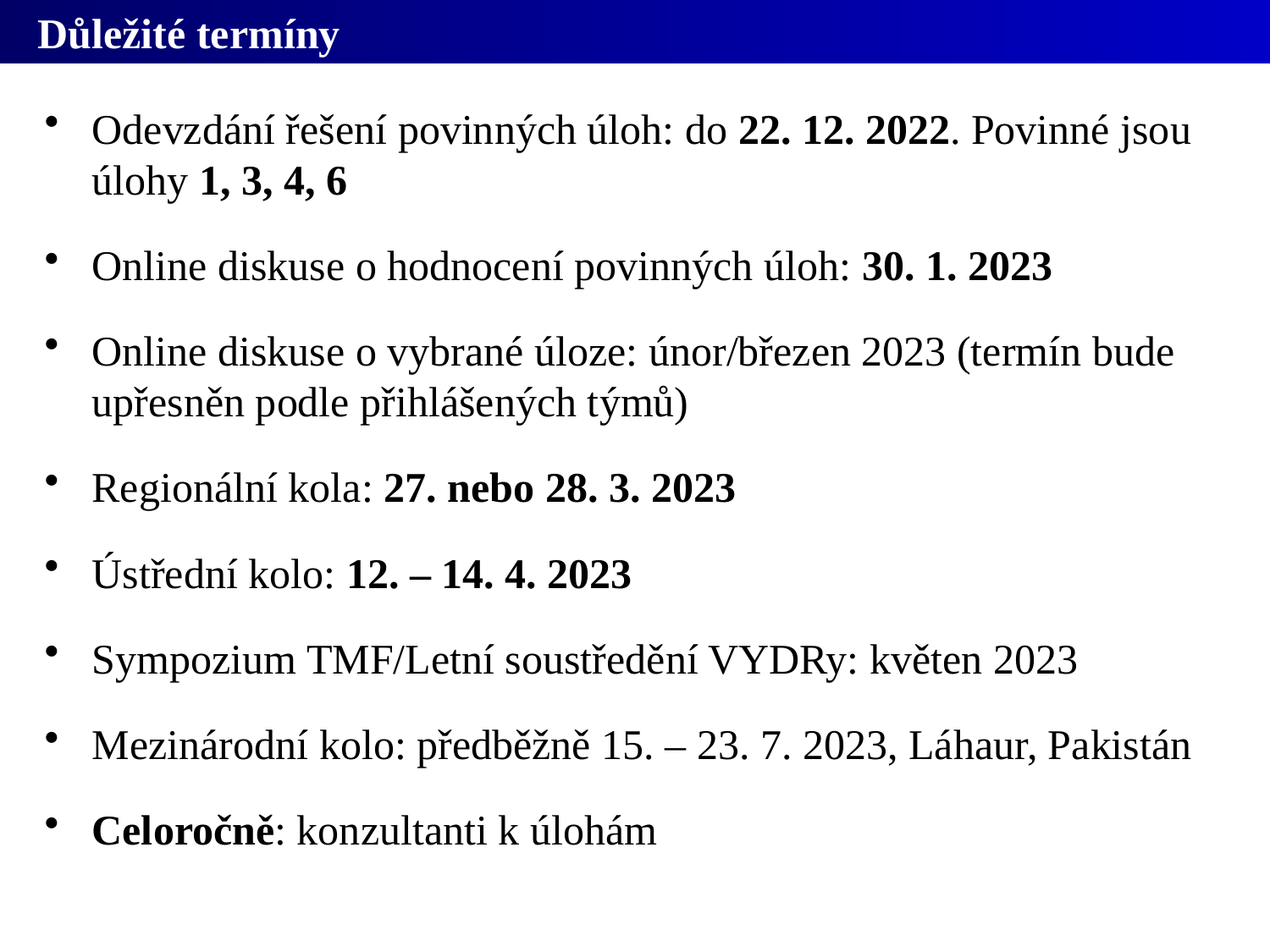

# Důležité termíny
Odevzdání řešení povinných úloh: do 22. 12. 2022. Povinné jsou úlohy 1, 3, 4, 6
Online diskuse o hodnocení povinných úloh: 30. 1. 2023
Online diskuse o vybrané úloze: únor/březen 2023 (termín bude upřesněn podle přihlášených týmů)
Regionální kola: 27. nebo 28. 3. 2023
Ústřední kolo: 12. – 14. 4. 2023
Sympozium TMF/Letní soustředění VYDRy: květen 2023
Mezinárodní kolo: předběžně 15. – 23. 7. 2023, Láhaur, Pakistán
Celoročně: konzultanti k úlohám